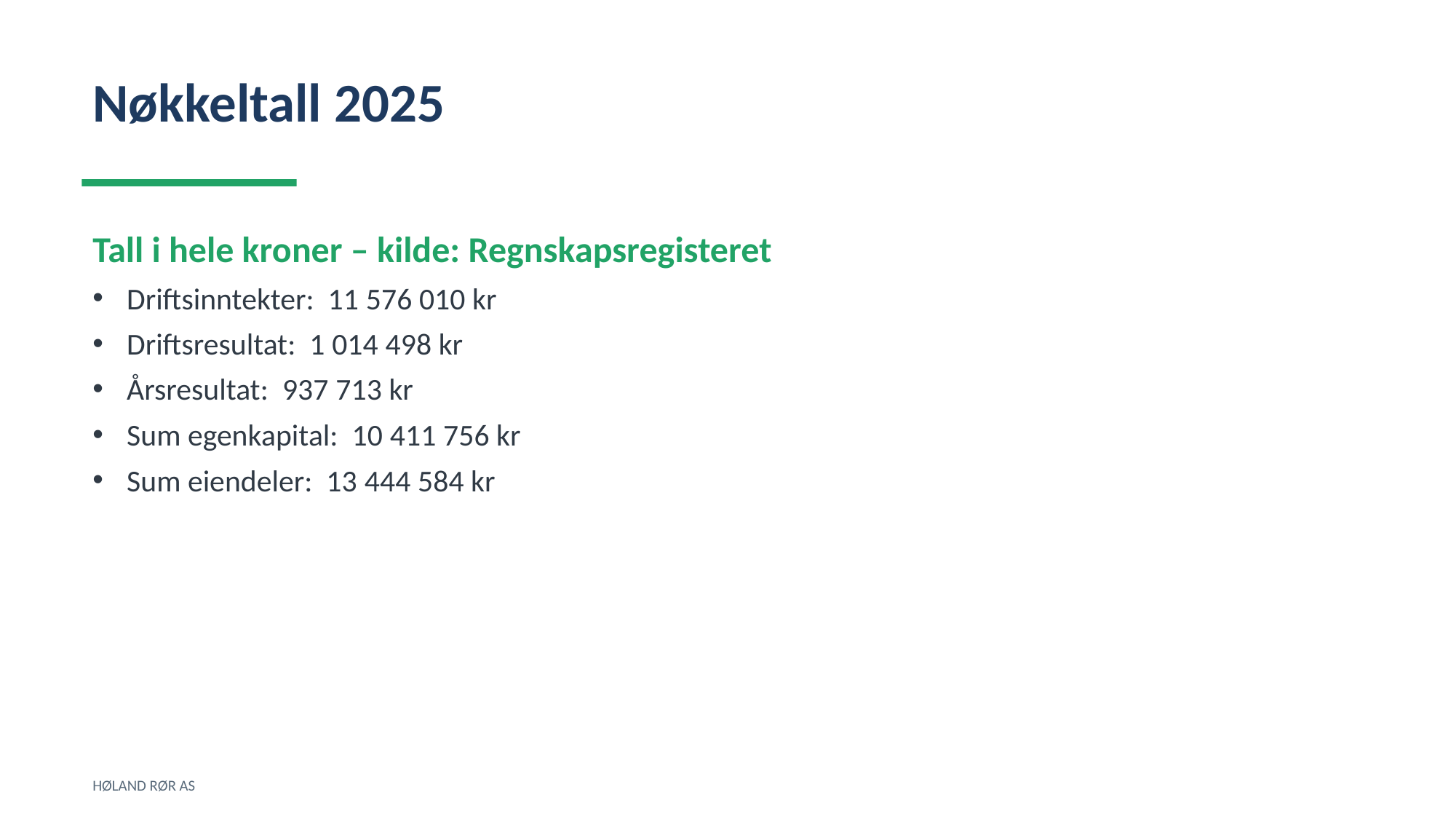

Nøkkeltall 2025

Tall i hele kroner – kilde: Regnskapsregisteret
Driftsinntekter:  11 576 010 kr
Driftsresultat:  1 014 498 kr
Årsresultat:  937 713 kr
Sum egenkapital:  10 411 756 kr
Sum eiendeler:  13 444 584 kr
HØLAND RØR AS